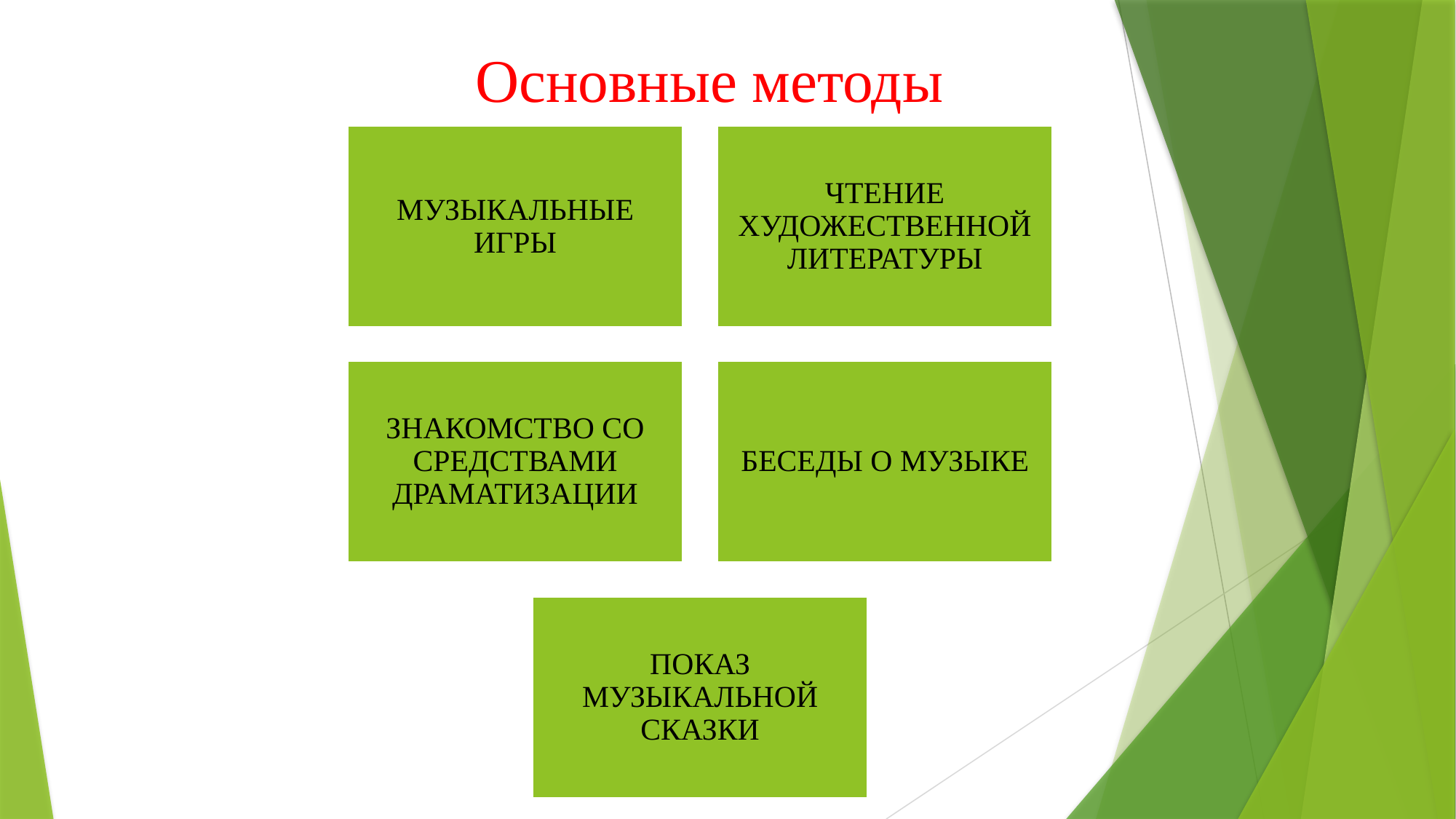

Основные методы
МУЗЫКАЛЬНЫЕ ИГРЫ
ЧТЕНИЕ ХУДОЖЕСТВЕННОЙ ЛИТЕРАТУРЫ
ЗНАКОМСТВО СО СРЕДСТВАМИ ДРАМАТИЗАЦИИ
БЕСЕДЫ О МУЗЫКЕ
ПОКАЗ МУЗЫКАЛЬНОЙ СКАЗКИ